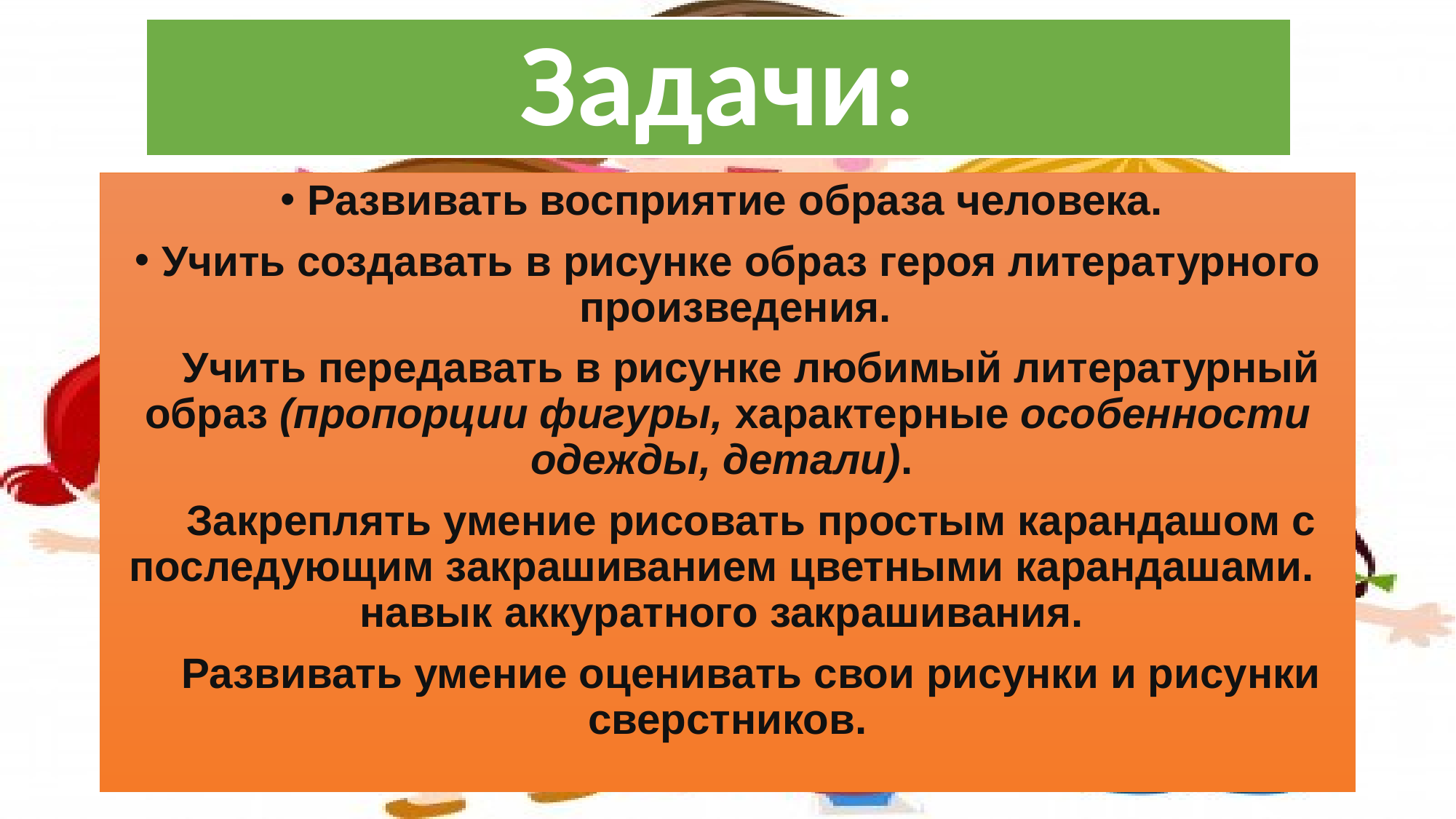

# Задачи:
Развивать восприятие образа человека.
Учить создавать в рисунке образ героя литературного произведения.
    Учить передавать в рисунке любимый литературный образ (пропорции фигуры, характерные особенности одежды, детали).
    Закреплять умение рисовать простым карандашом с последующим закрашиванием цветными карандашами.  навык аккуратного закрашивания.
    Развивать умение оценивать свои рисунки и рисунки сверстников.